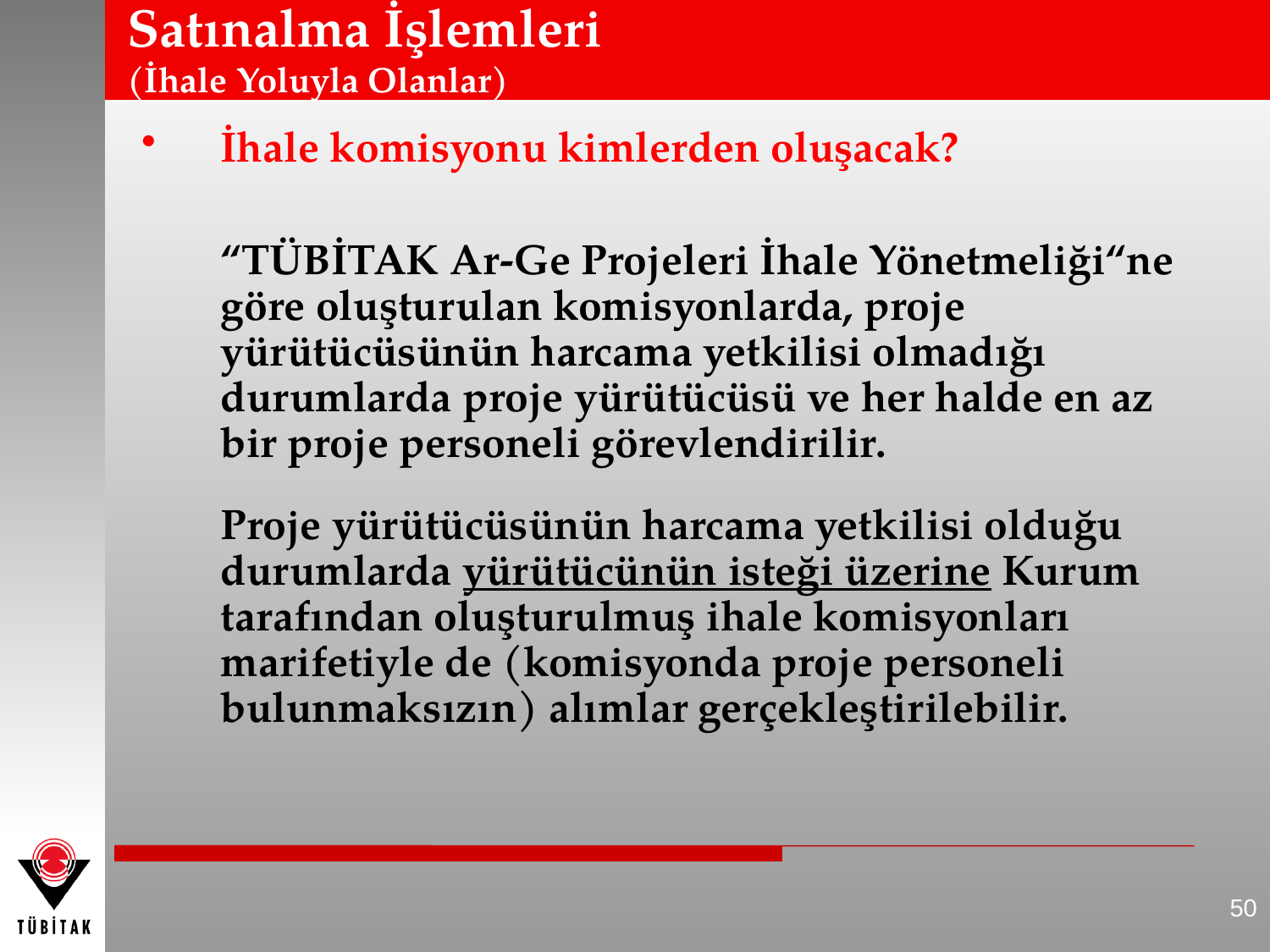

# Satınalma İşlemleri (İhale Yoluyla Olanlar)
İhale komisyonu kimlerden oluşacak?

	“TÜBİTAK Ar-Ge Projeleri İhale Yönetmeliği“ne göre oluşturulan komisyonlarda, proje yürütücüsünün harcama yetkilisi olmadığı durumlarda proje yürütücüsü ve her halde en az bir proje personeli görevlendirilir.

	Proje yürütücüsünün harcama yetkilisi olduğu durumlarda yürütücünün isteği üzerine Kurum tarafından oluşturulmuş ihale komisyonları marifetiyle de (komisyonda proje personeli bulunmaksızın) alımlar gerçekleştirilebilir.

50